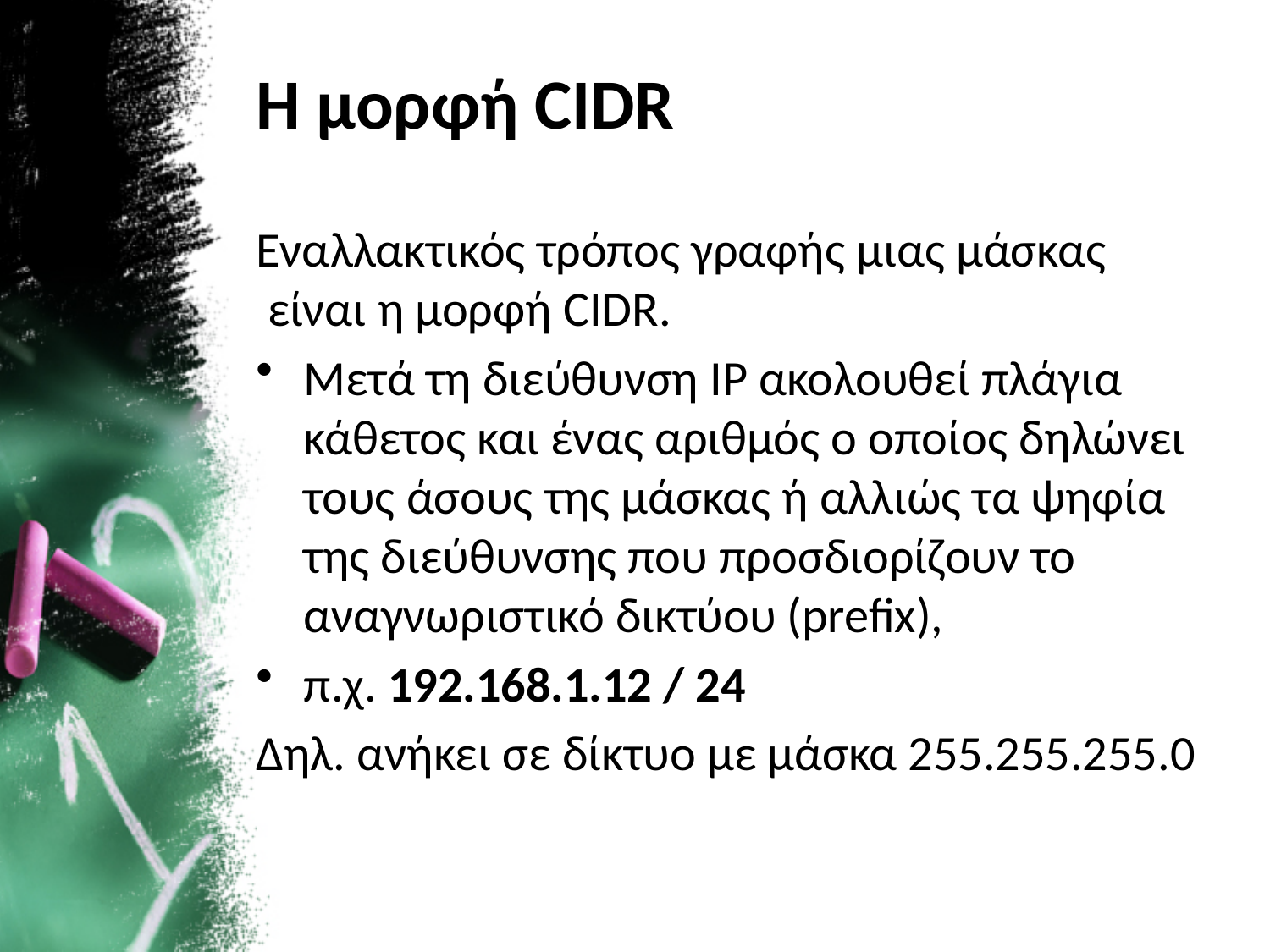

# Η μορφή CIDR
Εναλλακτικός τρόπος γραφής μιας μάσκας είναι η μορφή CIDR.
Μετά τη διεύθυνση IP ακολουθεί πλάγια κάθετος και ένας αριθμός ο οποίος δηλώνει τους άσους της μάσκας ή αλλιώς τα ψηφία της διεύθυνσης που προσδιορίζουν το αναγνωριστικό δικτύου (prefix),
π.χ. 192.168.1.12 / 24
Δηλ. ανήκει σε δίκτυο με μάσκα 255.255.255.0